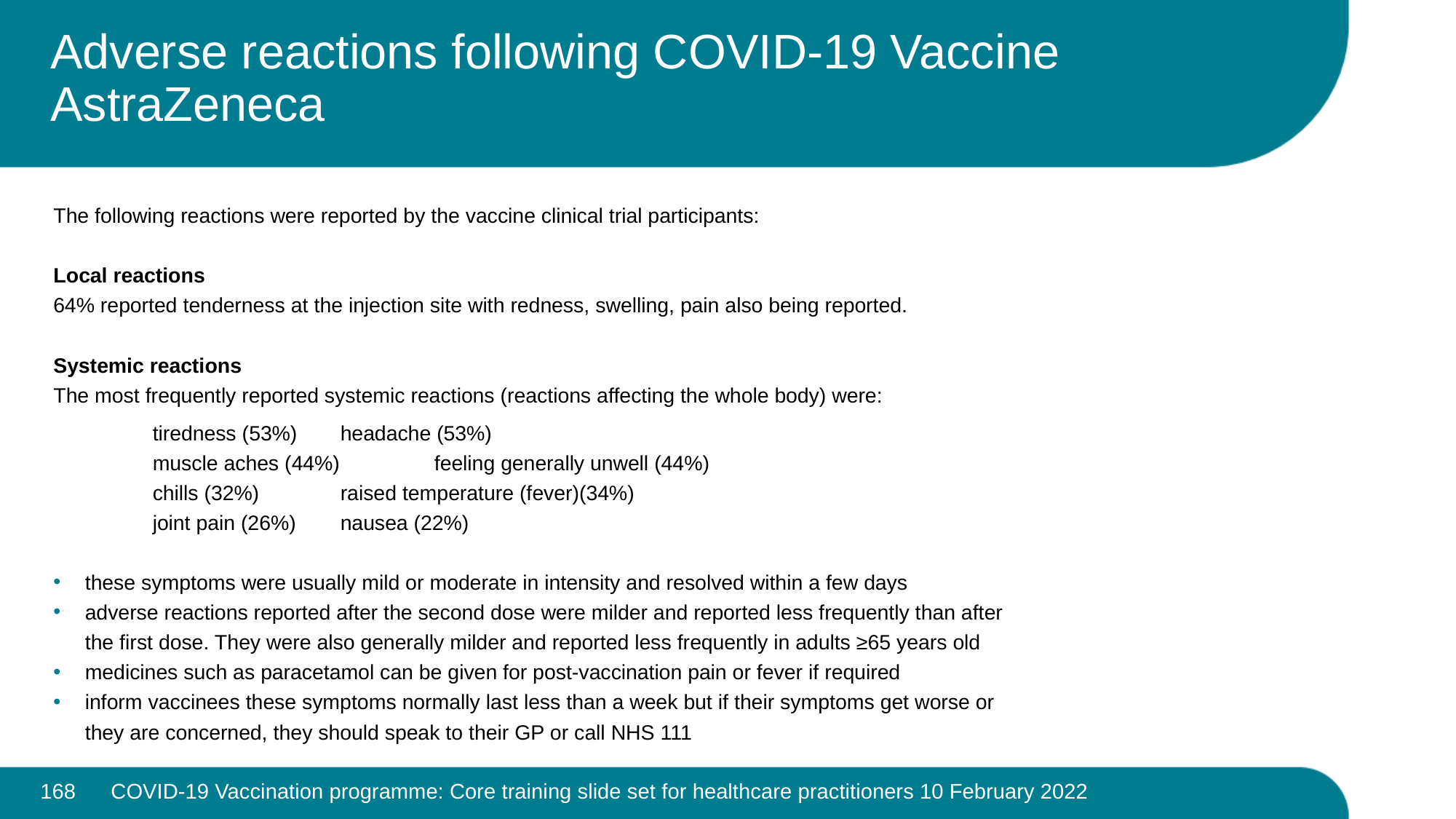

# Adverse reactions following COVID-19 Vaccine AstraZeneca
The following reactions were reported by the vaccine clinical trial participants:

Local reactions
64% reported tenderness at the injection site with redness, swelling, pain also being reported.

Systemic reactions
The most frequently reported systemic reactions (reactions affecting the whole body) were:
tiredness (53%) 		headache (53%)
muscle aches (44%)  		feeling generally unwell (44%)
chills (32%) 		raised temperature (fever)(34%)
joint pain (26%) 		nausea (22%)

these symptoms were usually mild or moderate in intensity and resolved within a few days
adverse reactions reported after the second dose were milder and reported less frequently than after the first dose. They were also generally milder and reported less frequently in adults ≥65 years old
medicines such as paracetamol can be given for post-vaccination pain or fever if required
inform vaccinees these symptoms normally last less than a week but if their symptoms get worse or they are concerned, they should speak to their GP or call NHS 111
168
COVID-19 Vaccination programme: Core training slide set for healthcare practitioners 10 February 2022